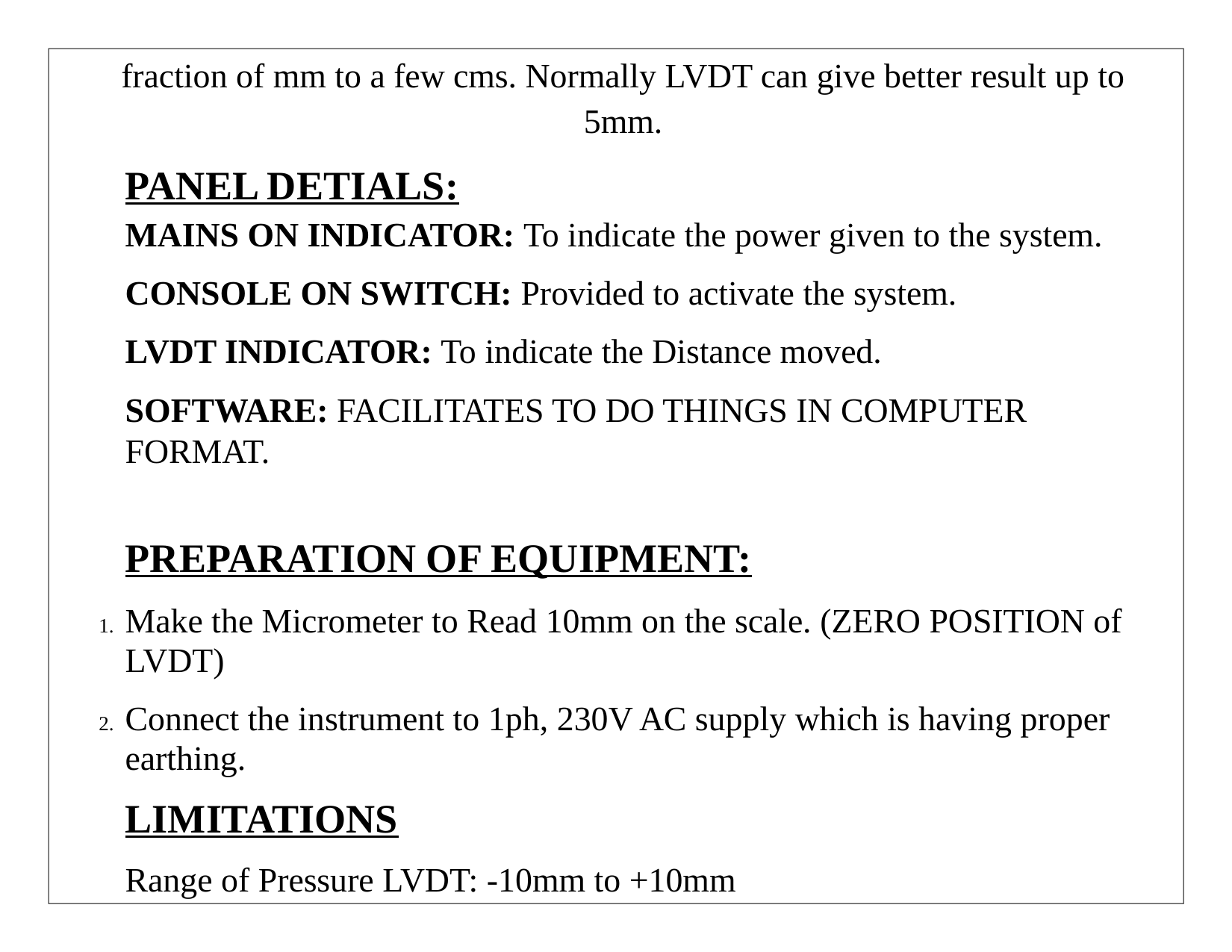

# fraction of mm to a few cms. Normally LVDT can give better result up to 5mm.

PANEL DETIALS:
MAINS ON INDICATOR: To indicate the power given to the system.
CONSOLE ON SWITCH: Provided to activate the system.
LVDT INDICATOR: To indicate the Distance moved.
SOFTWARE: FACILITATES TO DO THINGS IN COMPUTER FORMAT.

PREPARATION OF EQUIPMENT:
Make the Micrometer to Read 10mm on the scale. (ZERO POSITION of LVDT)
Connect the instrument to 1ph, 230V AC supply which is having proper earthing.
LIMITATIONS
Range of Pressure LVDT: -10mm to +10mm